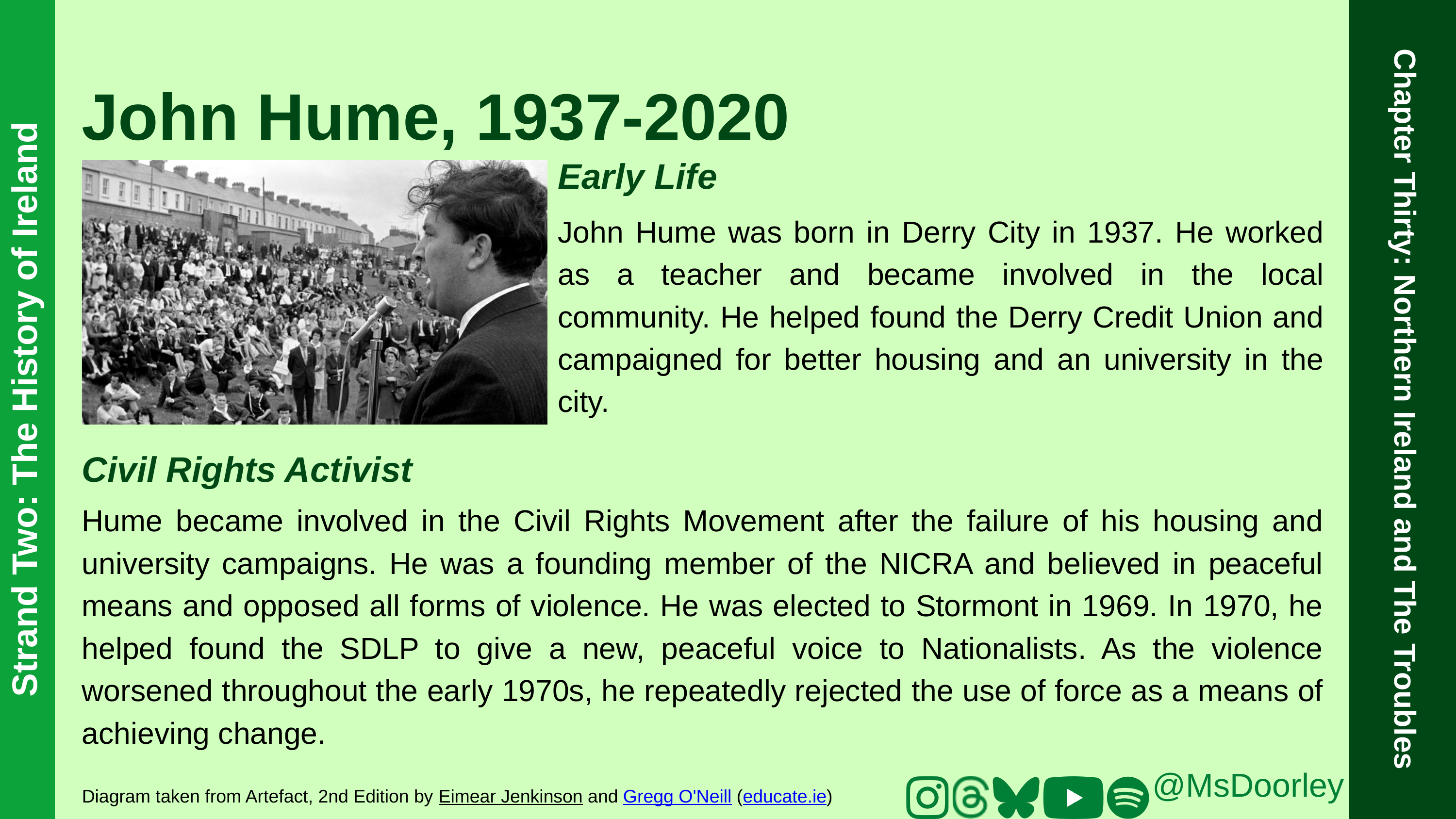

John Hume, 1937-2020
Early Life

John Hume was born in Derry City in 1937. He worked as a teacher and became involved in the local community. He helped found the Derry Credit Union and campaigned for better housing and an university in the city.
Strand Two: The History of Ireland

Chapter Thirty: Northern Ireland and The Troubles
Civil Rights Activist
Hume became involved in the Civil Rights Movement after the failure of his housing and university campaigns. He was a founding member of the NICRA and believed in peaceful means and opposed all forms of violence. He was elected to Stormont in 1969. In 1970, he helped found the SDLP to give a new, peaceful voice to Nationalists. As the violence worsened throughout the early 1970s, he repeatedly rejected the use of force as a means of achieving change.

@MsDoorley
Diagram taken from Artefact, 2nd Edition by Eimear Jenkinson and Gregg O'Neill (educate.ie)